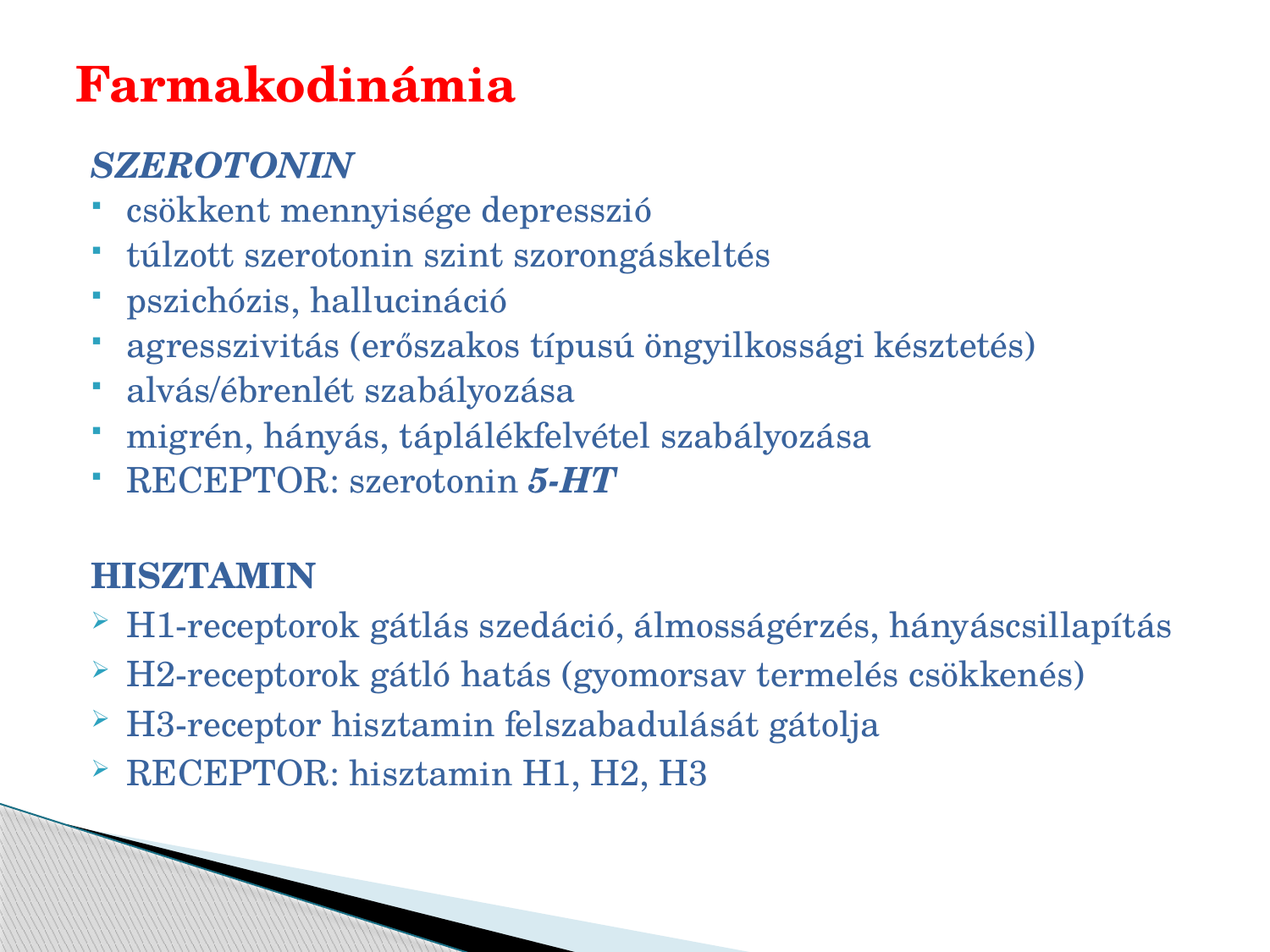

# Farmakodinámia
SZEROTONIN
csökkent mennyisége depresszió
túlzott szerotonin szint szorongáskeltés
pszichózis, hallucináció
agresszivitás (erőszakos típusú öngyilkossági késztetés)
alvás/ébrenlét szabályozása
migrén, hányás, táplálékfelvétel szabályozása
RECEPTOR: szerotonin 5-HT

HISZTAMIN
H1-receptorok gátlás szedáció, álmosságérzés, hányáscsillapítás
H2-receptorok gátló hatás (gyomorsav termelés csökkenés)
H3-receptor hisztamin felszabadulását gátolja
RECEPTOR: hisztamin H1, H2, H3